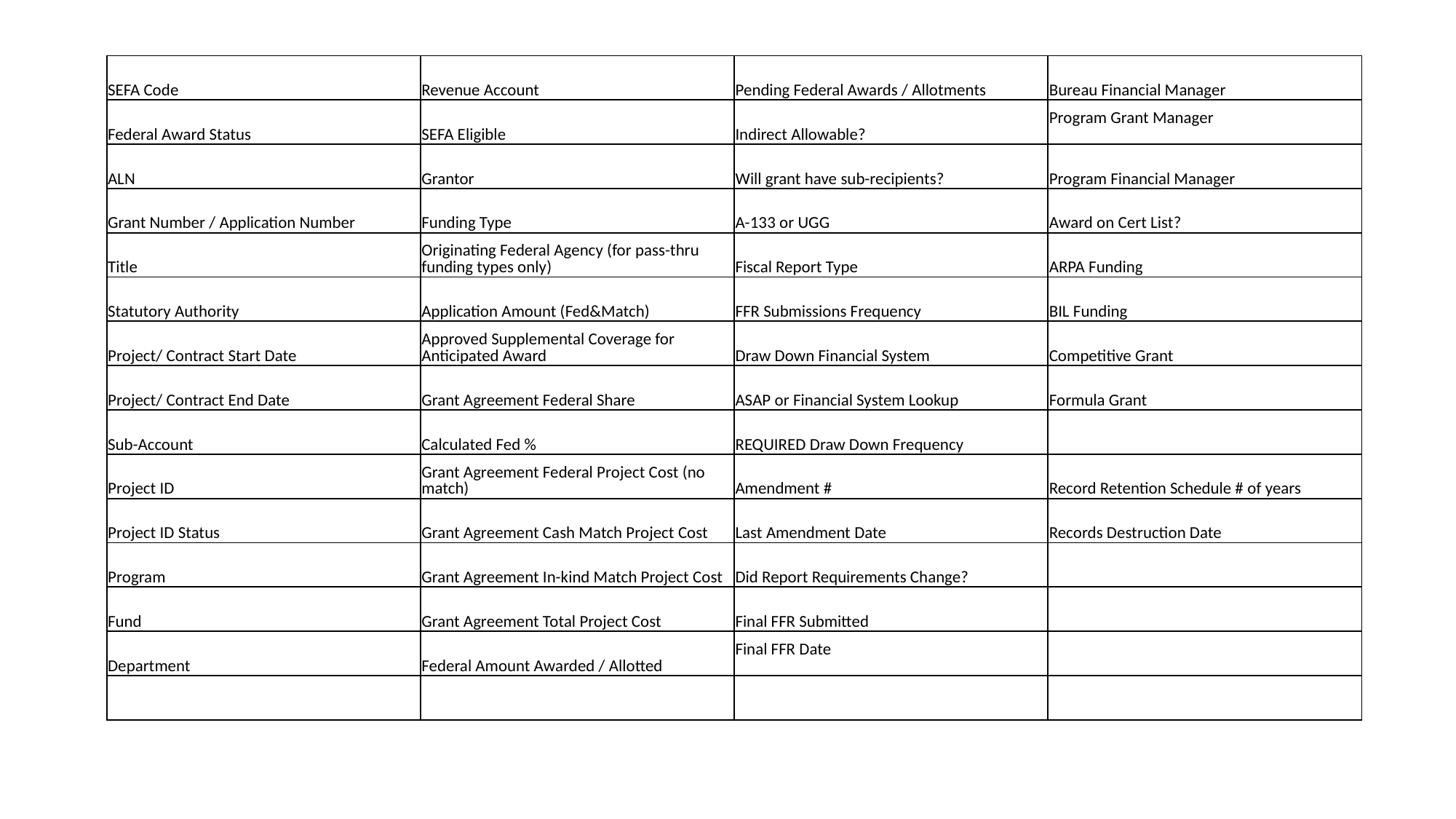

| SEFA Code | Revenue Account | Pending Federal Awards / Allotments | Bureau Financial Manager |
| --- | --- | --- | --- |
| Federal Award Status | SEFA Eligible | Indirect Allowable? | Program Grant Manager |
| ALN | Grantor | Will grant have sub-recipients? | Program Financial Manager |
| Grant Number / Application Number | Funding Type | A-133 or UGG | Award on Cert List? |
| Title | Originating Federal Agency (for pass-thru funding types only) | Fiscal Report Type | ARPA Funding |
| Statutory Authority | Application Amount (Fed&Match) | FFR Submissions Frequency | BIL Funding |
| Project/ Contract Start Date | Approved Supplemental Coverage for Anticipated Award | Draw Down Financial System | Competitive Grant |
| Project/ Contract End Date | Grant Agreement Federal Share | ASAP or Financial System Lookup | Formula Grant |
| Sub-Account | Calculated Fed % | REQUIRED Draw Down Frequency |  |
| Project ID | Grant Agreement Federal Project Cost (no match) | Amendment # | Record Retention Schedule # of years |
| Project ID Status | Grant Agreement Cash Match Project Cost | Last Amendment Date | Records Destruction Date |
| Program | Grant Agreement In-kind Match Project Cost | Did Report Requirements Change? |  |
| Fund | Grant Agreement Total Project Cost | Final FFR Submitted |  |
| Department | Federal Amount Awarded / Allotted | Final FFR Date |  |
|  |  |  |  |